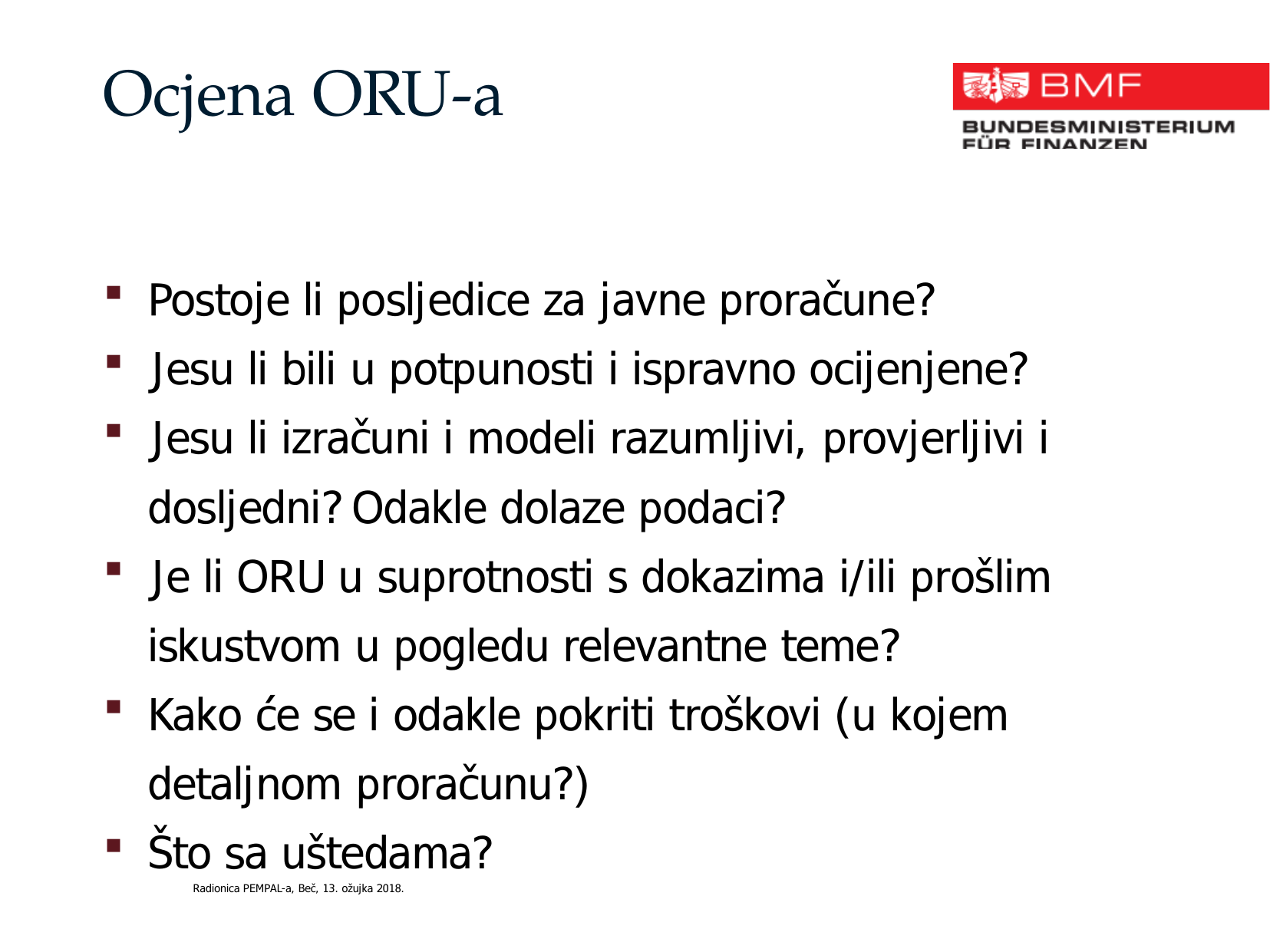

Ocjena ORU-a
Postoje li posljedice za javne proračune?
Jesu li bili u potpunosti i ispravno ocijenjene?
Jesu li izračuni i modeli razumljivi, provjerljivi i dosljedni? Odakle dolaze podaci?
Je li ORU u suprotnosti s dokazima i/ili prošlim iskustvom u pogledu relevantne teme?
Kako će se i odakle pokriti troškovi (u kojem detaljnom proračunu?)
Što sa uštedama?
Radionica PEMPAL-a, Beč, 13. ožujka 2018.